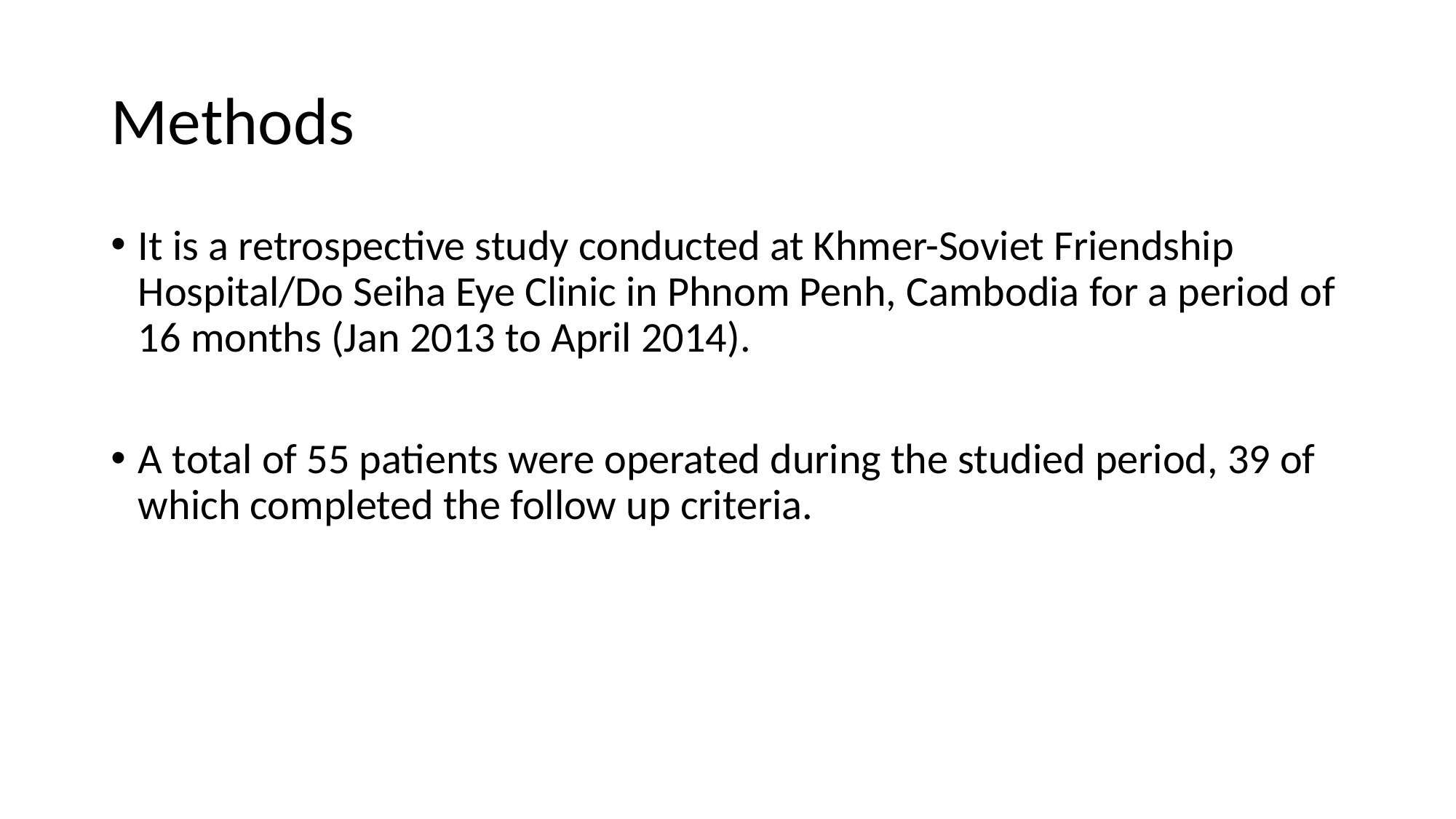

# Methods
It is a retrospective study conducted at Khmer-Soviet Friendship Hospital/Do Seiha Eye Clinic in Phnom Penh, Cambodia for a period of 16 months (Jan 2013 to April 2014).

A total of 55 patients were operated during the studied period, 39 of which completed the follow up criteria.